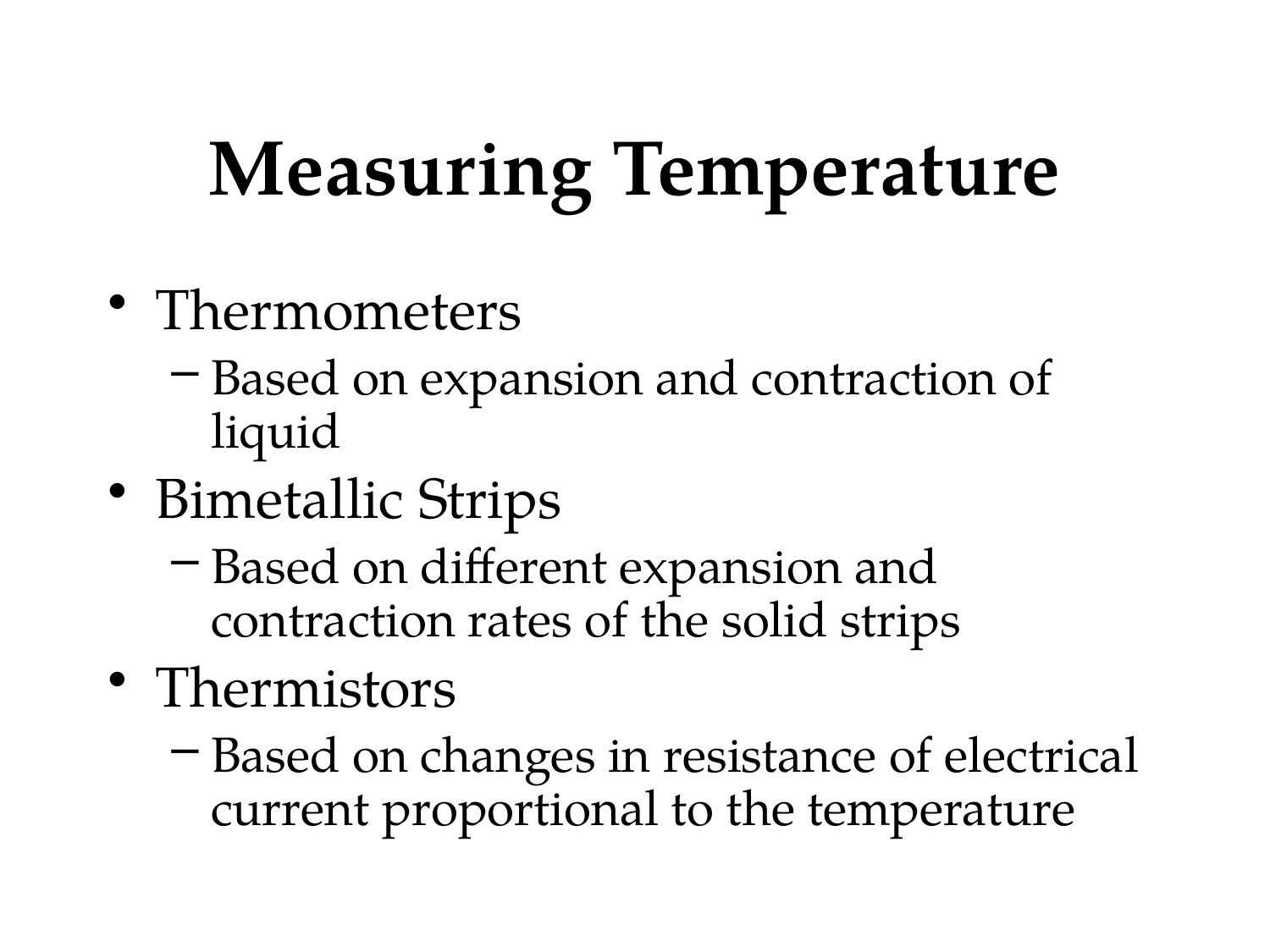

Measuring Temperature
Thermometers
Based on expansion and contraction of liquid
Bimetallic Strips
Based on different expansion and contraction rates of the solid strips
Thermistors
Based on changes in resistance of electrical current proportional to the temperature